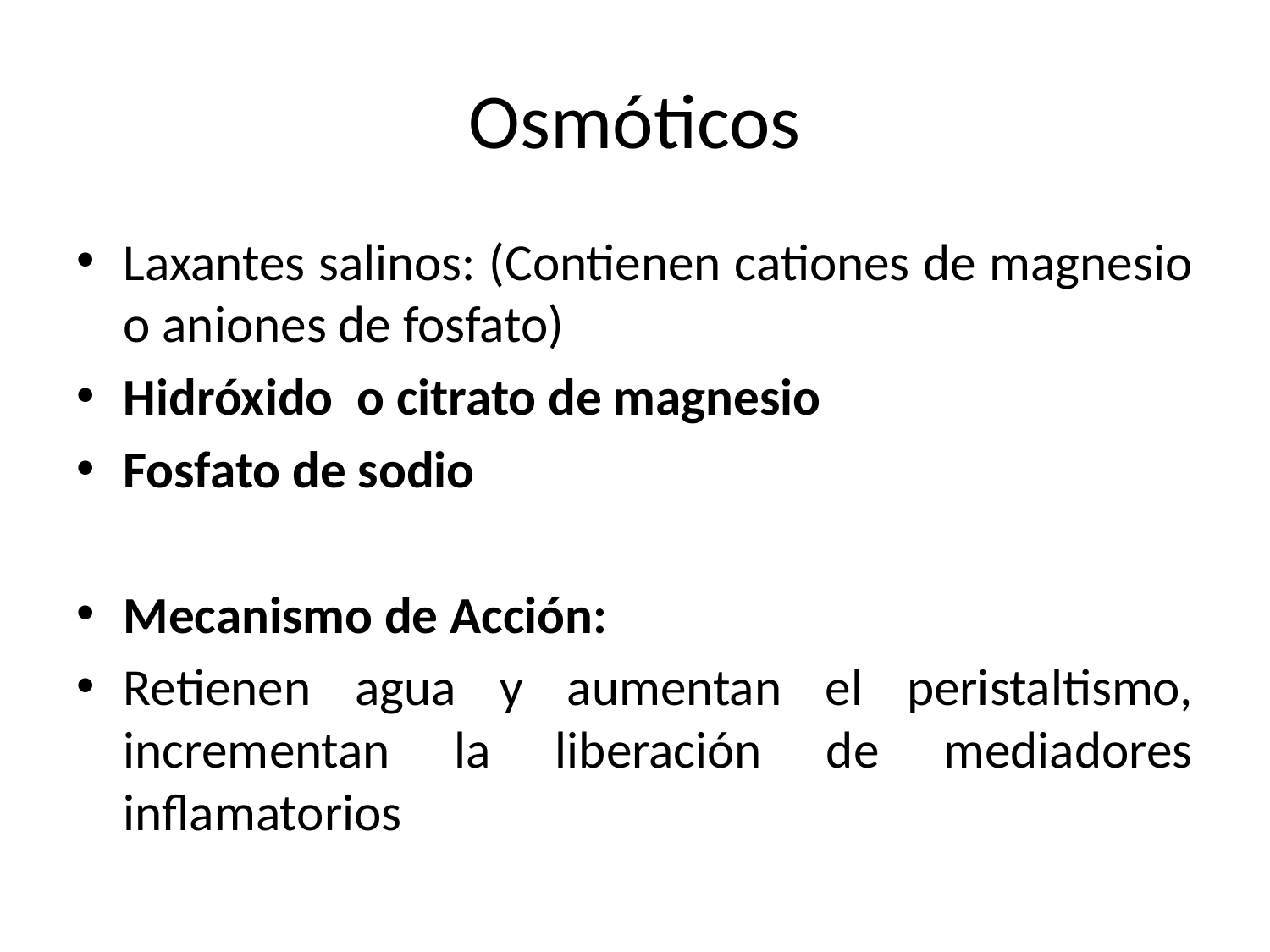

# Osmóticos
Laxantes salinos: (Contienen cationes de magnesio o aniones de fosfato)
Hidróxido  o citrato de magnesio
Fosfato de sodio

Mecanismo de Acción:
Retienen agua y aumentan el peristaltismo, incrementan la liberación de mediadores inflamatorios